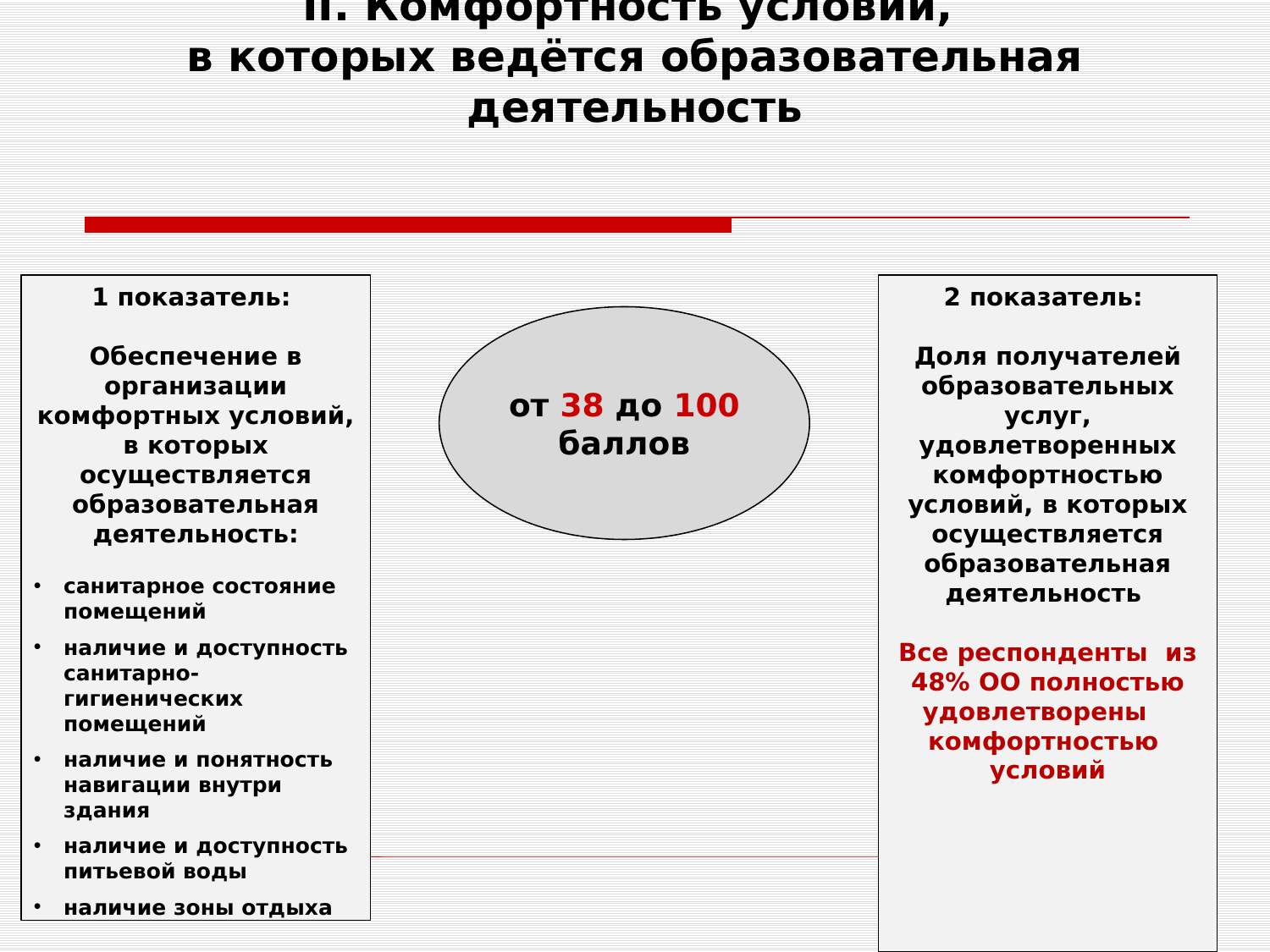

# II. Комфортность условий, в которых ведётся образовательная деятельность
1 показатель:

Обеспечение в организации комфортных условий, в которых осуществляется образовательная деятельность:

санитарное состояние помещений
наличие и доступность санитарно-гигиенических помещений
наличие и понятность навигации внутри здания
наличие и доступность питьевой воды
наличие зоны отдыха

2 показатель:

Доля получателей образовательных услуг, удовлетворенных комфортностью условий, в которых осуществляется образовательная деятельность

Все респонденты  из 48% ОО полностью удовлетворены
комфортностью  условий

от 38 до 100 баллов